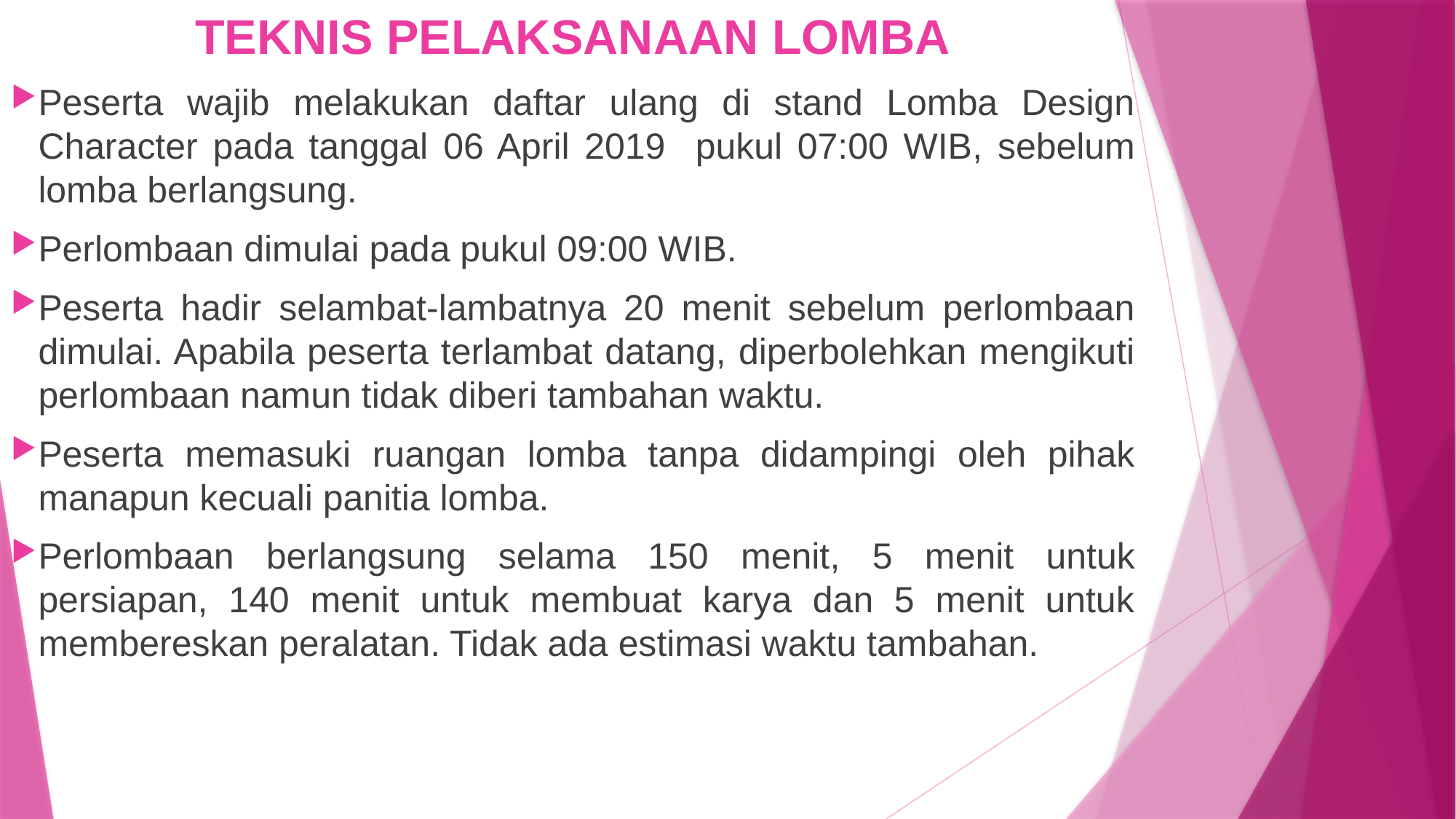

TEKNIS PELAKSANAAN LOMBA
Peserta wajib melakukan daftar ulang di stand Lomba Design Character pada tanggal 06 April 2019  pukul 07:00 WIB, sebelum lomba berlangsung.
Perlombaan dimulai pada pukul 09:00 WIB.
Peserta hadir selambat-lambatnya 20 menit sebelum perlombaan dimulai. Apabila peserta terlambat datang, diperbolehkan mengikuti perlombaan namun tidak diberi tambahan waktu.
Peserta memasuki ruangan lomba tanpa didampingi oleh pihak manapun kecuali panitia lomba.
Perlombaan berlangsung selama 150 menit, 5 menit untuk persiapan, 140 menit untuk membuat karya dan 5 menit untuk membereskan peralatan. Tidak ada estimasi waktu tambahan.